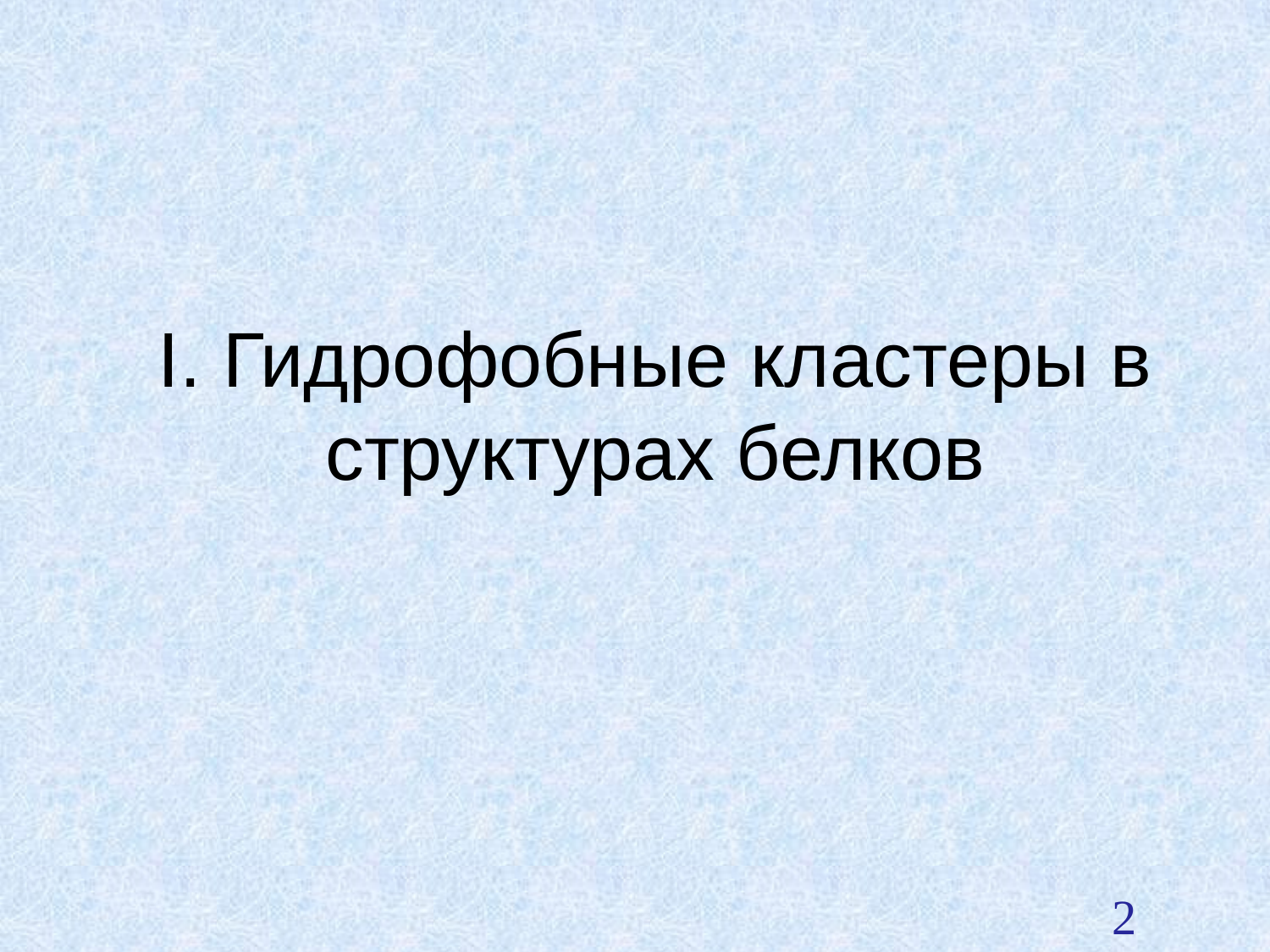

# I. Гидрофобные кластеры в структурах белков